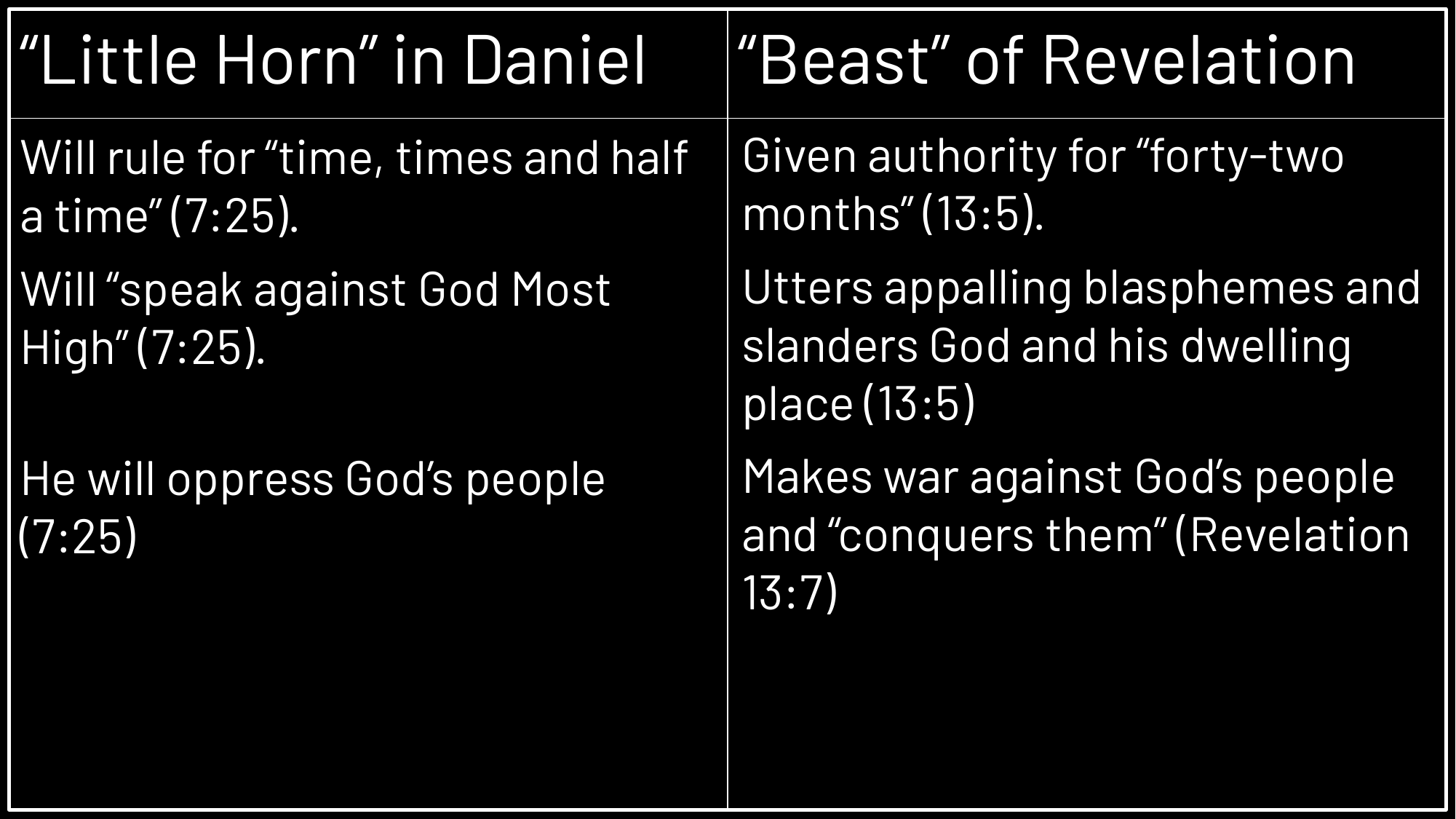

“Little Horn” in Daniel
“Beast” of Revelation
Given authority for “forty-two months” (13:5).
Utters appalling blasphemes and slanders God and his dwelling place (13:5)
Makes war against God’s people and “conquers them” (Revelation 13:7)
Will rule for “time, times and half a time” (7:25).
Will “speak against God Most High” (7:25).

He will oppress God’s people (7:25)